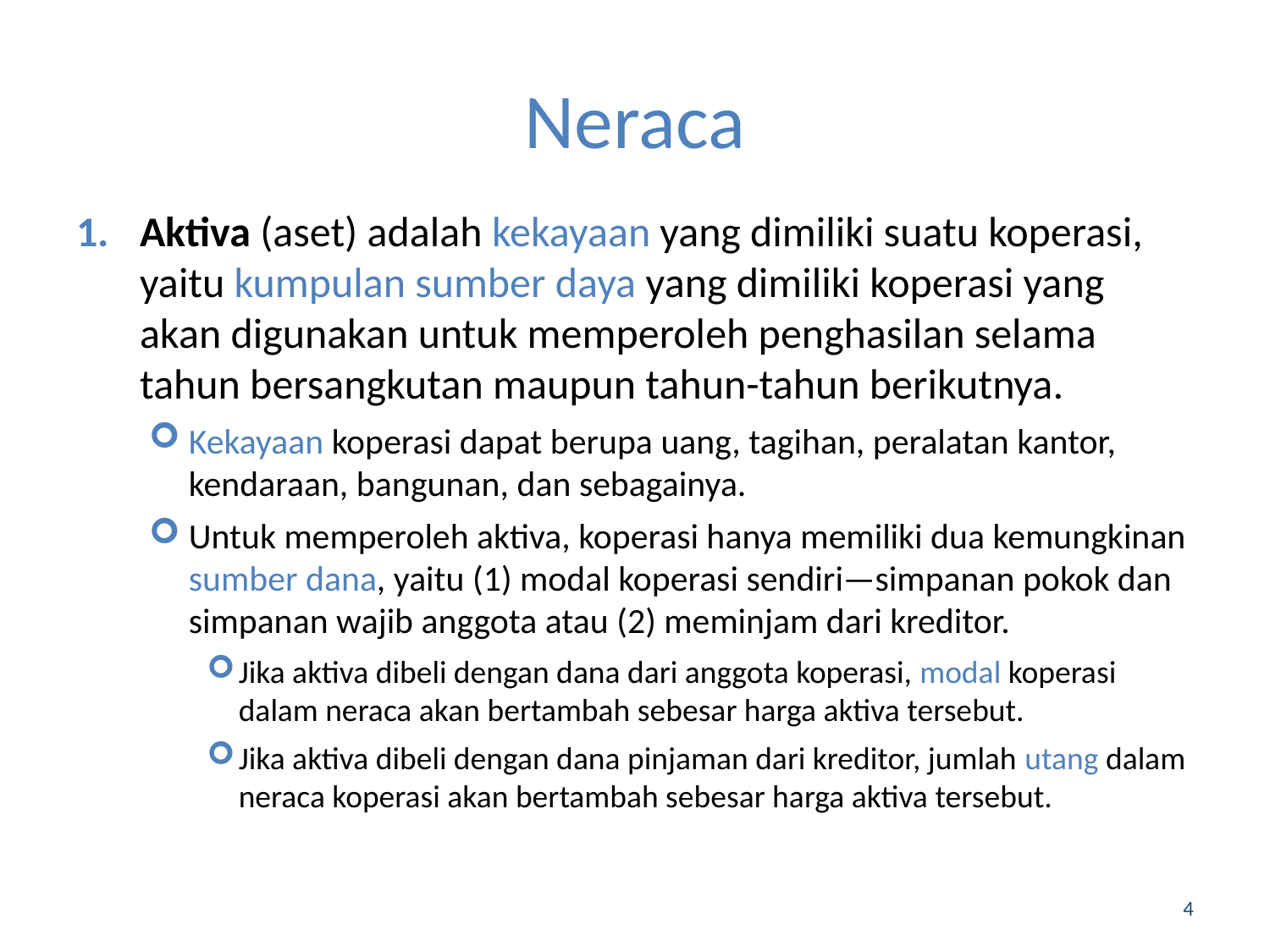

# Neraca
Aktiva (aset) adalah kekayaan yang dimiliki suatu koperasi, yaitu kumpulan sumber daya yang dimiliki koperasi yang akan digunakan untuk memperoleh penghasilan selama tahun bersangkutan maupun tahun-tahun berikutnya.
Kekayaan koperasi dapat berupa uang, tagihan, peralatan kantor, kendaraan, bangunan, dan sebagainya.
Untuk memperoleh aktiva, koperasi hanya memiliki dua kemungkinan sumber dana, yaitu (1) modal koperasi sendiri—simpanan pokok dan simpanan wajib anggota atau (2) meminjam dari kreditor.
Jika aktiva dibeli dengan dana dari anggota koperasi, modal koperasi dalam neraca akan bertambah sebesar harga aktiva tersebut.
Jika aktiva dibeli dengan dana pinjaman dari kreditor, jumlah utang dalam neraca koperasi akan bertambah sebesar harga aktiva tersebut.
4